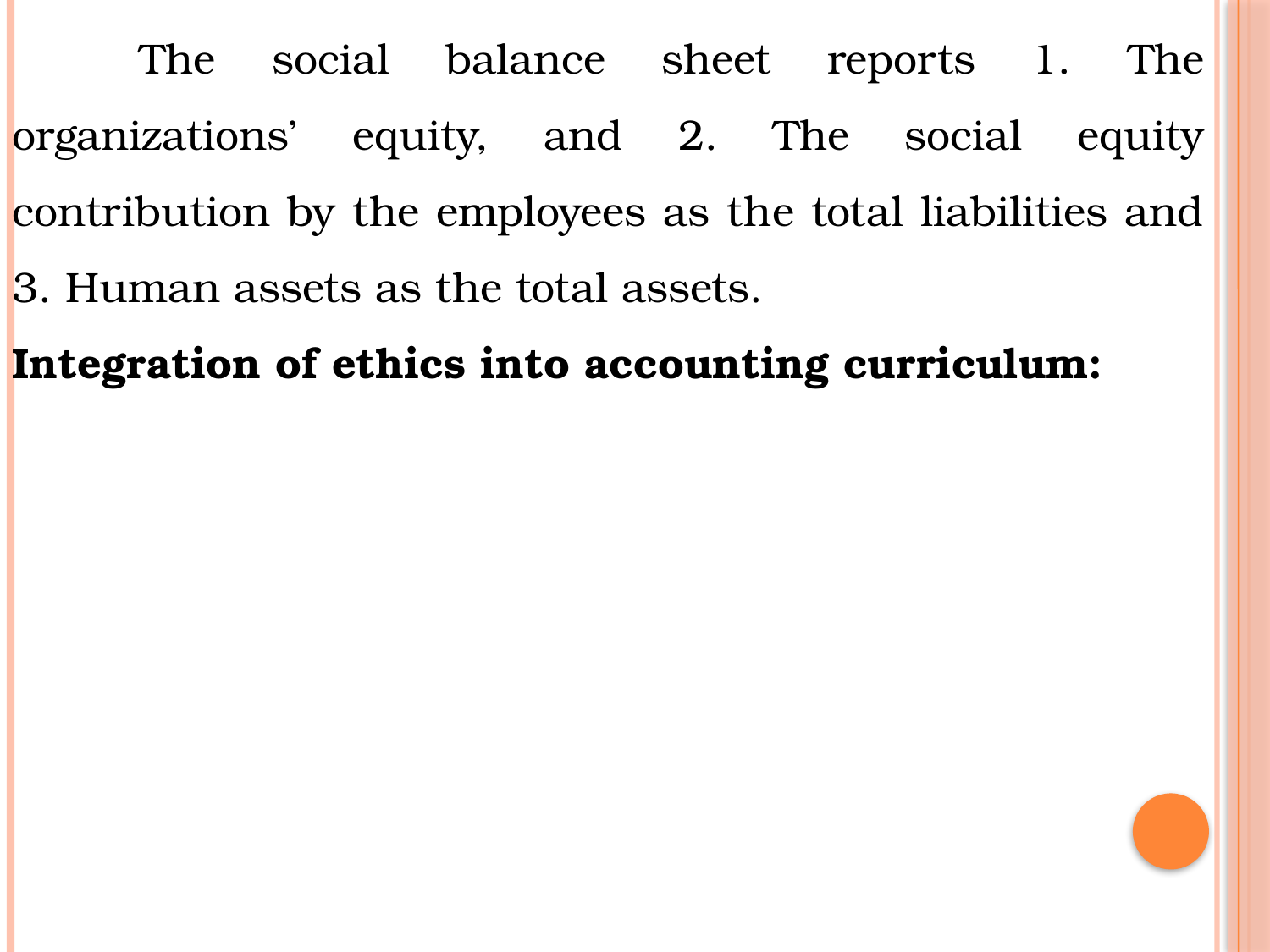

The social balance sheet reports 1. The organizations’ equity, and 2. The social equity contribution by the employees as the total liabilities and 3. Human assets as the total assets.
Integration of ethics into accounting curriculum: